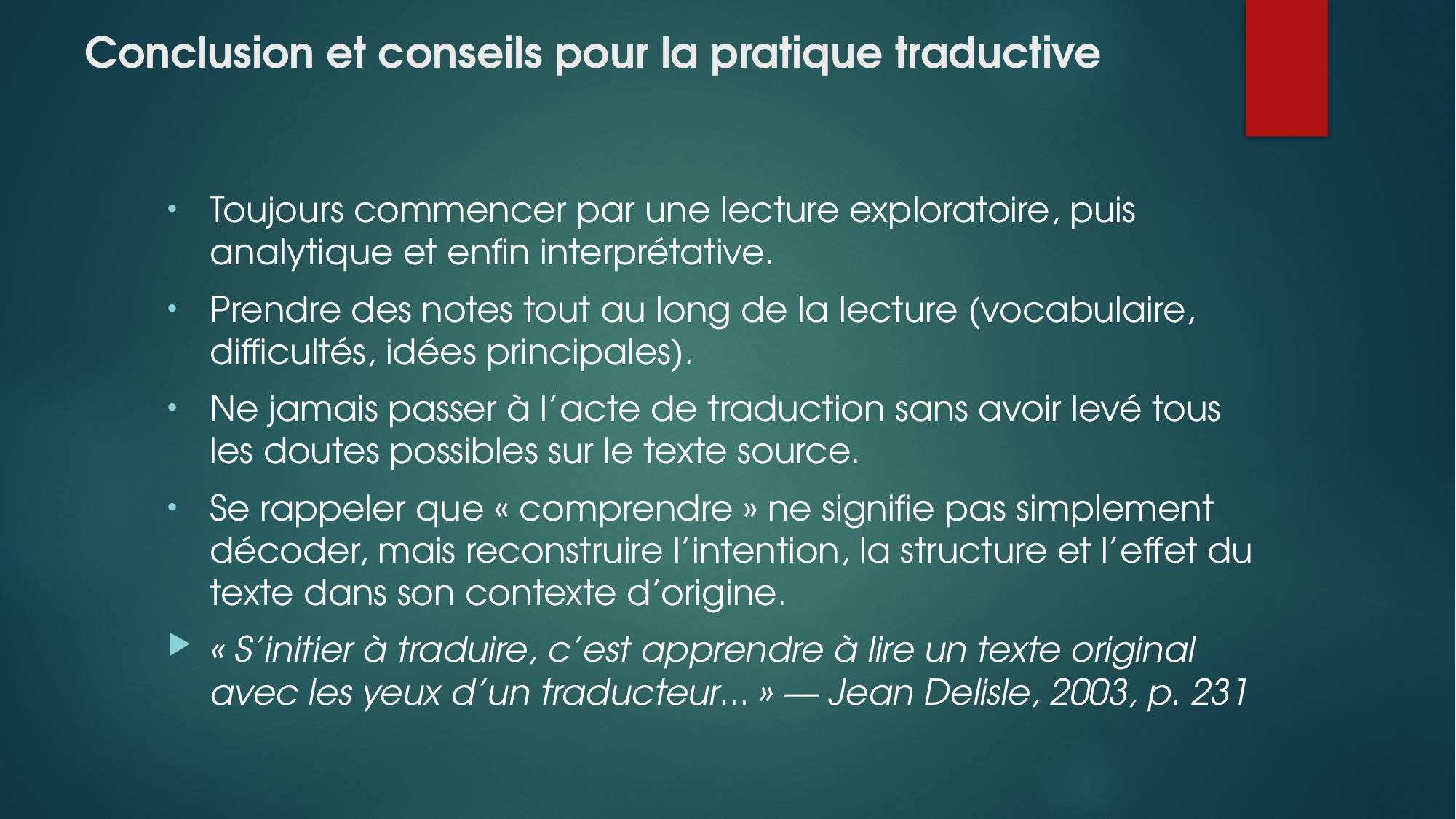

# Conclusion et conseils pour la pratique traductive
Toujours commencer par une lecture exploratoire, puis analytique et enfin interprétative.
Prendre des notes tout au long de la lecture (vocabulaire, difficultés, idées principales).
Ne jamais passer à l’acte de traduction sans avoir levé tous les doutes possibles sur le texte source.
Se rappeler que « comprendre » ne signifie pas simplement décoder, mais reconstruire l’intention, la structure et l’effet du texte dans son contexte d’origine.
« S’initier à traduire, c’est apprendre à lire un texte original avec les yeux d’un traducteur… » — Jean Delisle, 2003, p. 231